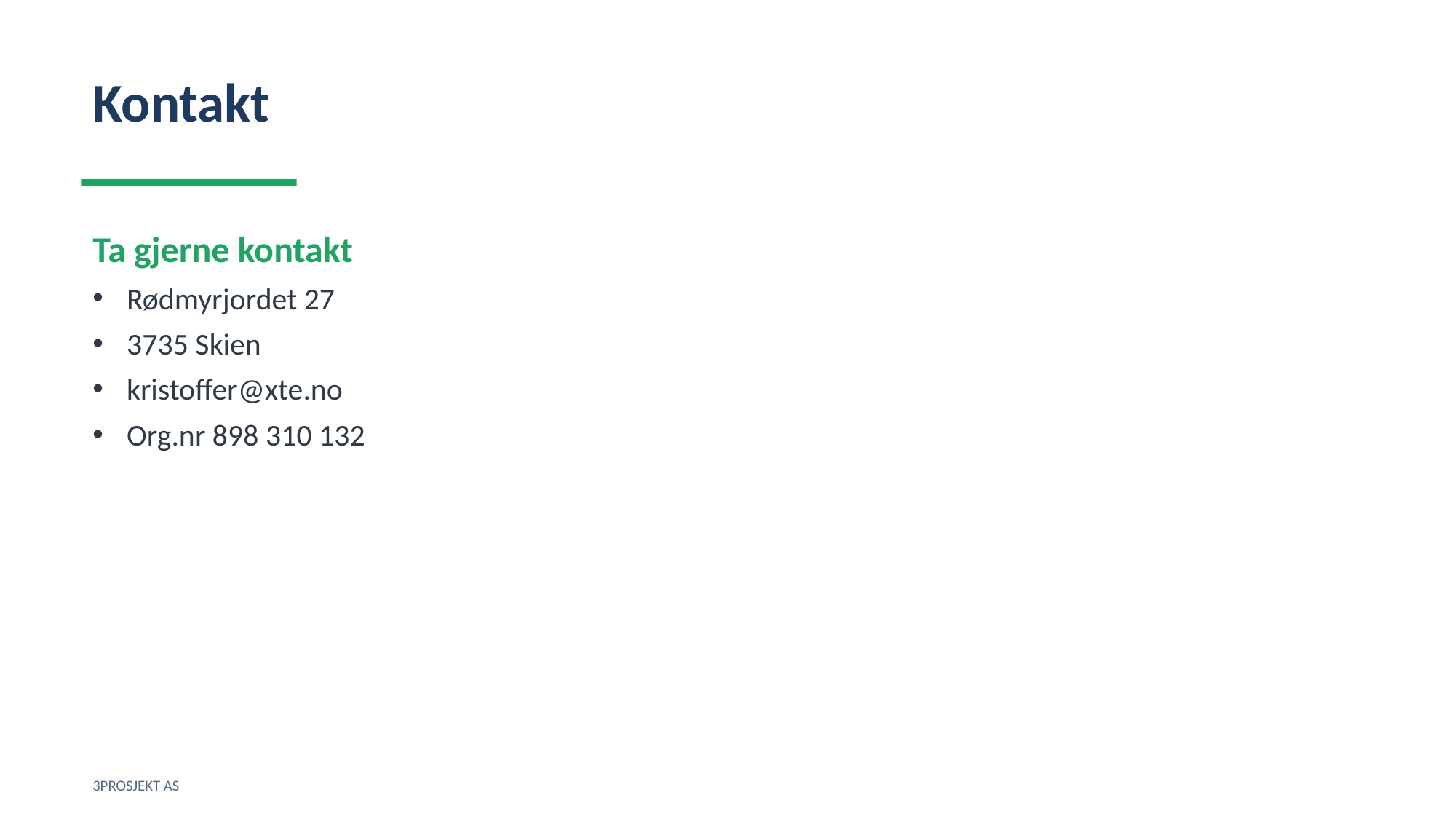

Kontakt

Ta gjerne kontakt
Rødmyrjordet 27
3735 Skien
kristoffer@xte.no
Org.nr 898 310 132
3PROSJEKT AS